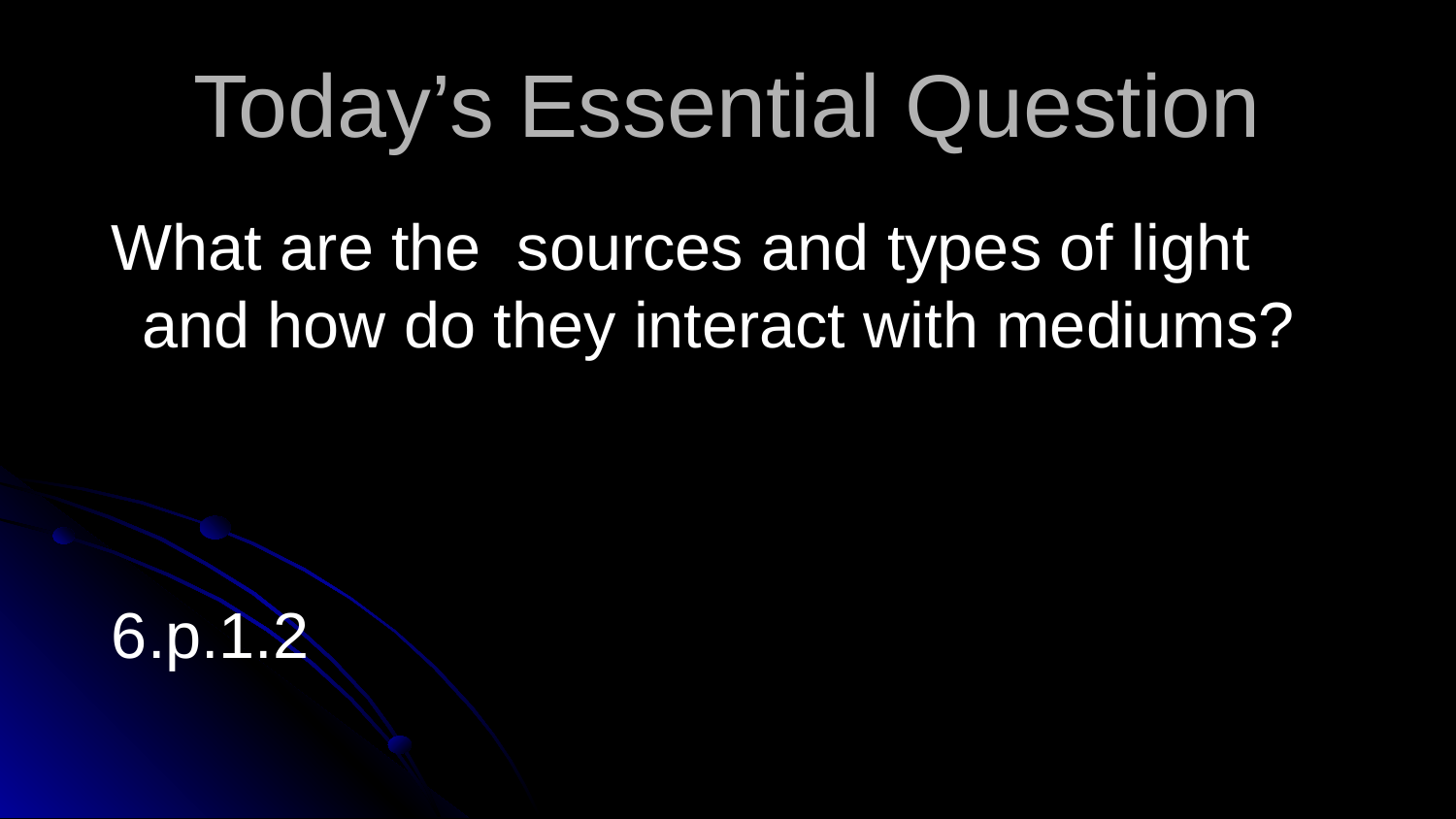

# Today’s Essential Question
What are the  sources and types of light and how do they interact with mediums?

6.p.1.2